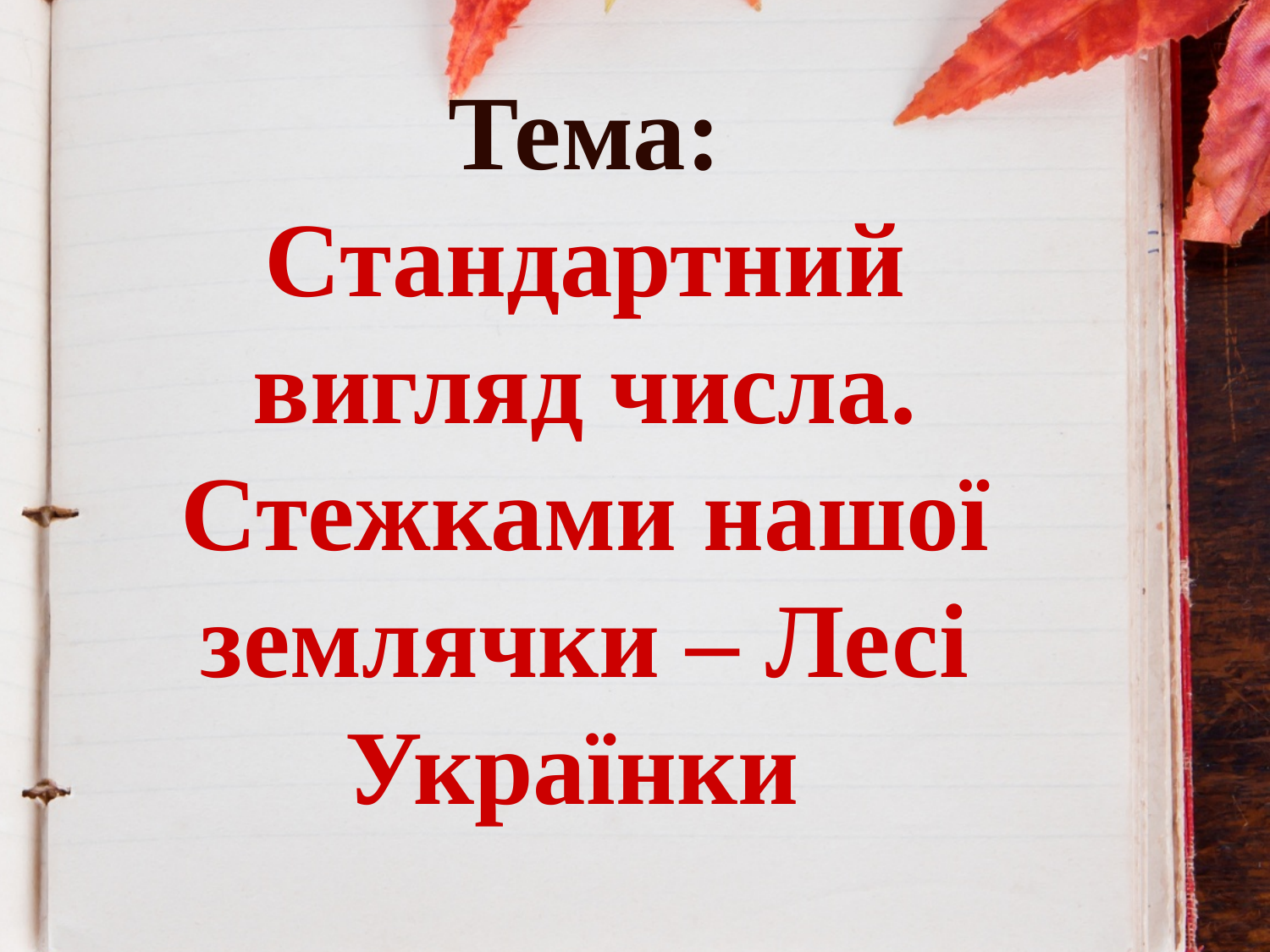

#
Тема: Стандартний вигляд числа. Стежками нашої землячки – Лесі Українки